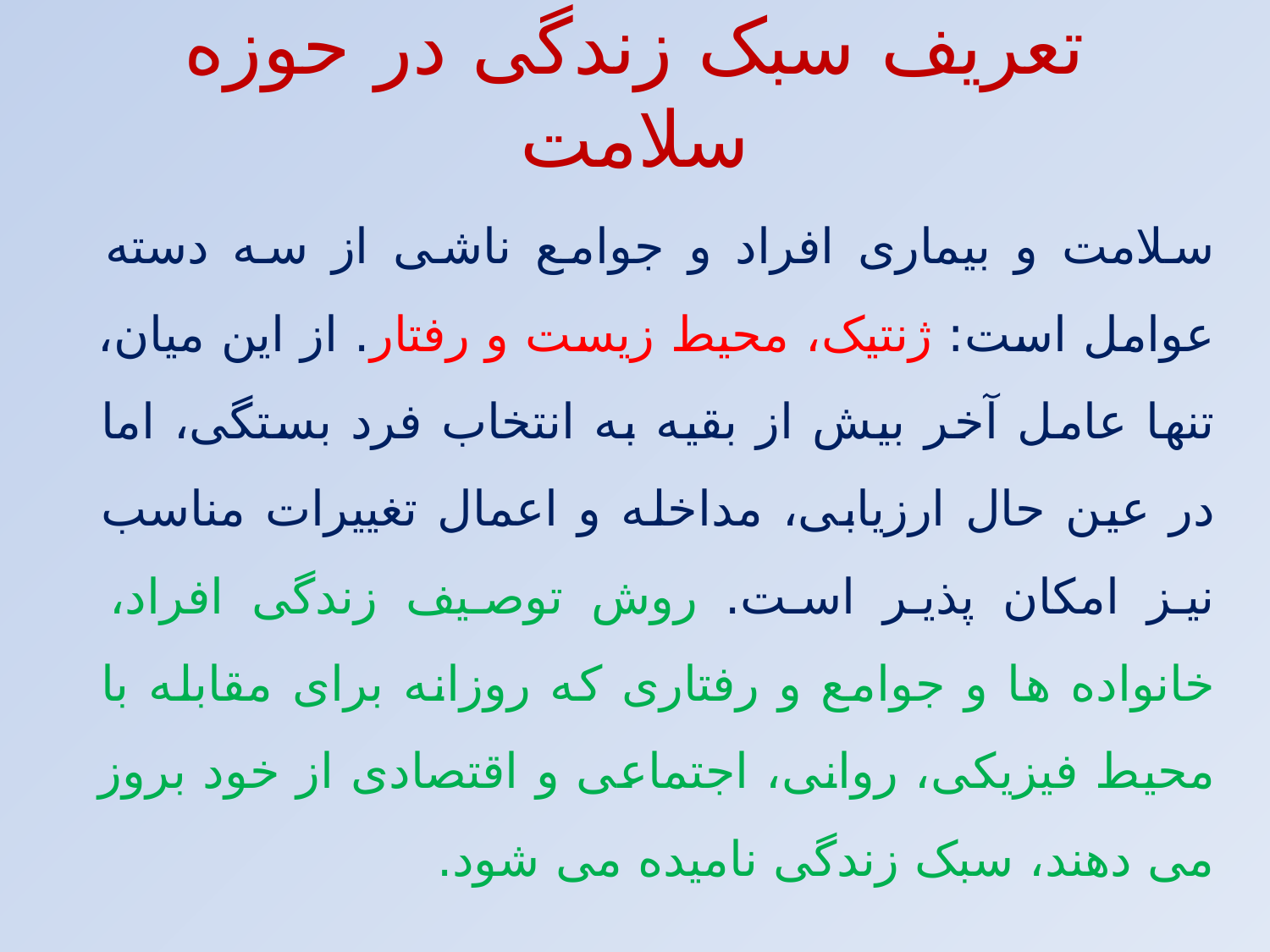

# تعریف سبک زندگی در حوزه سلامت
سلامت و بیماری افراد و جوامع ناشی از سه دسته عوامل است: ژنتیک، محیط زیست و رفتار. از این میان، تنها عامل آخر بیش از بقیه به انتخاب فرد بستگی، اما در عین حال ارزیابی، مداخله و اعمال تغییرات مناسب نیز امکان پذیر است. روش توصیف زندگی افراد، خانواده ها و جوامع و رفتاری که روزانه برای مقابله با محیط فیزیکی، روانی، اجتماعی و اقتصادی از خود بروز می دهند، سبک زندگی نامیده می شود.